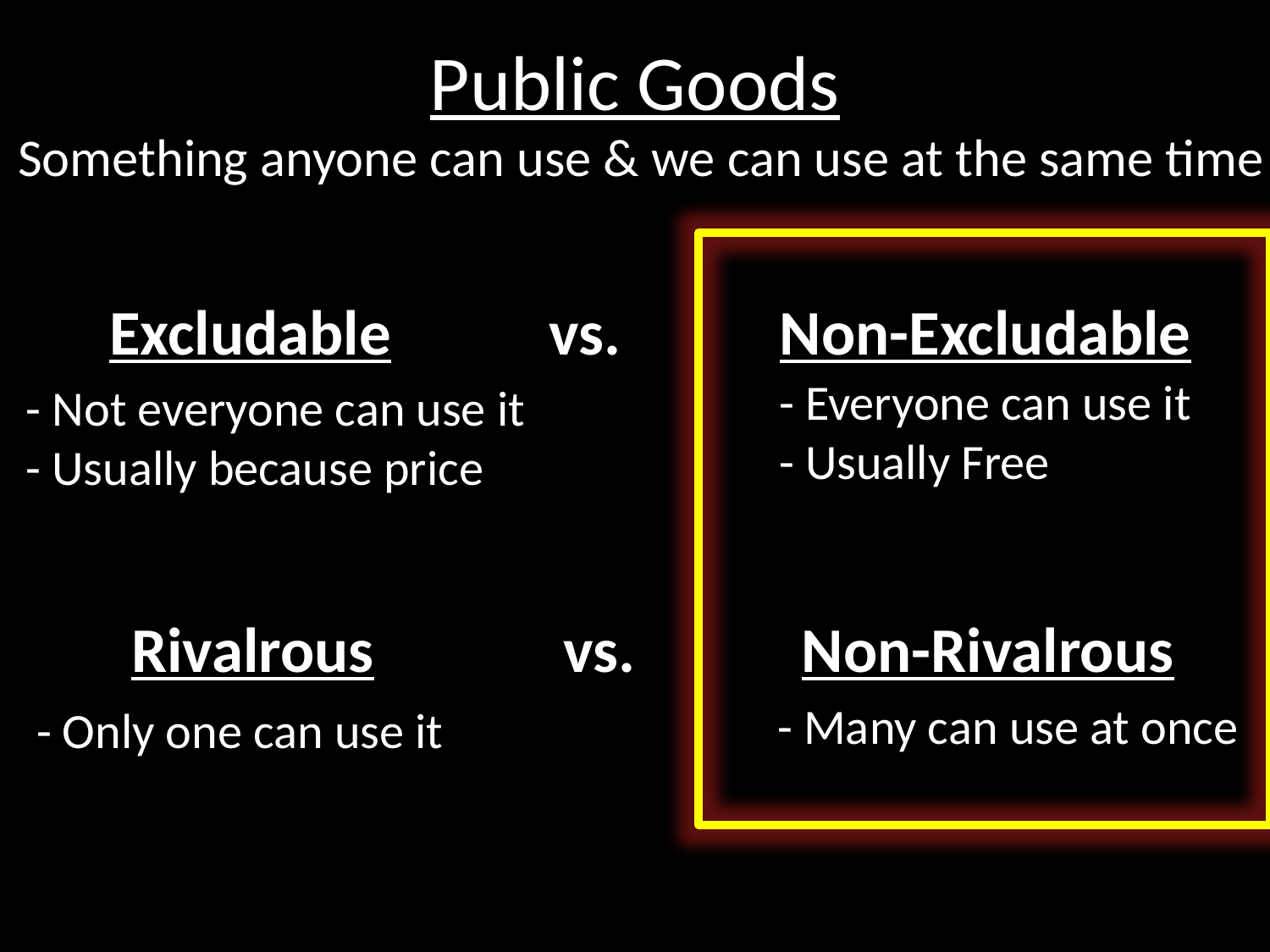

# Public Goods
Something anyone can use & we can use at the same time

Excludable
vs.
Non-Excludable
- Everyone can use it
- Usually Free
- Not everyone can use it
- Usually because price
Rivalrous
vs.
Non-Rivalrous
- Many can use at once
- Only one can use it